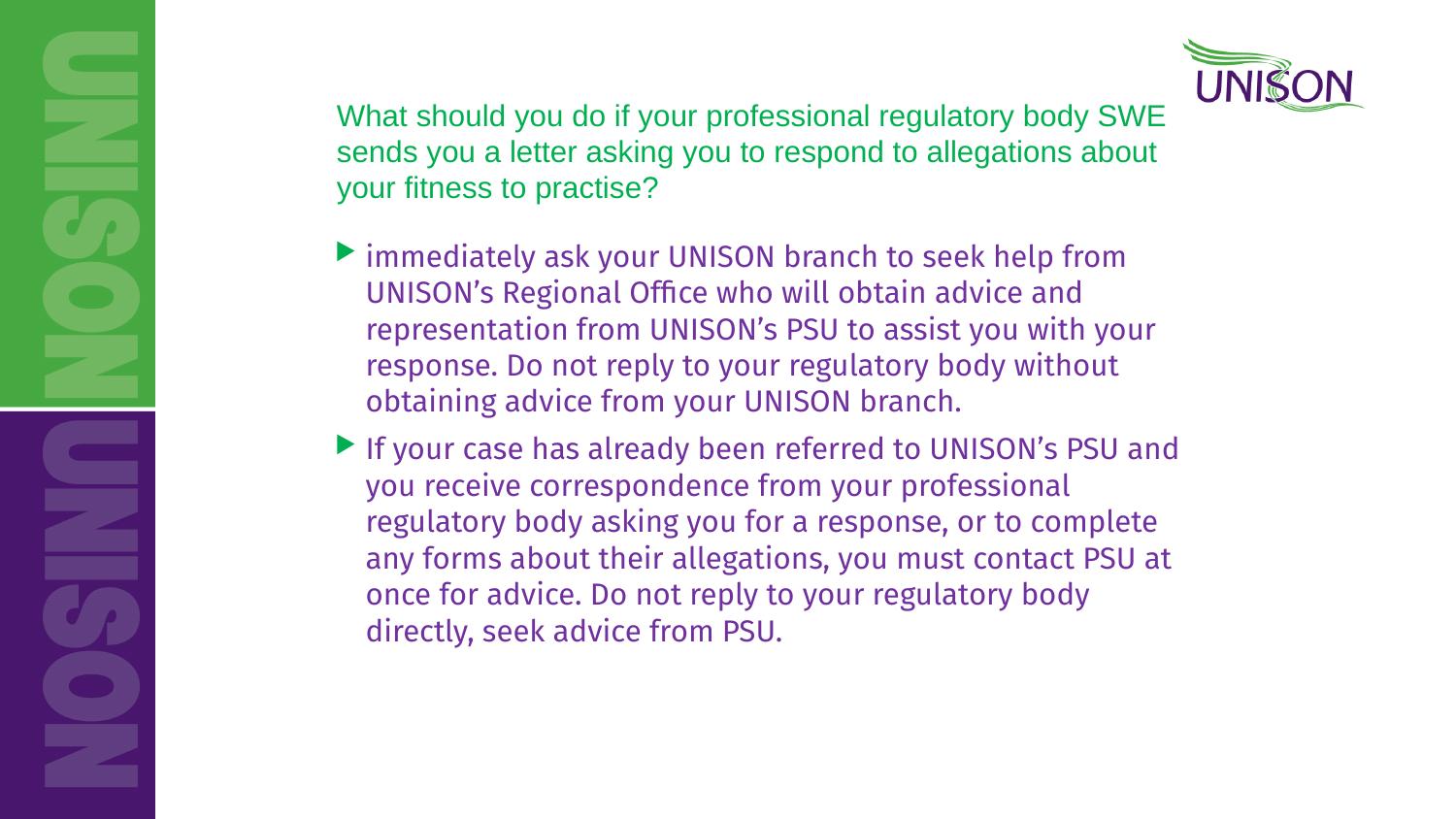

# What should you do if your professional regulatory body SWE  sends you a letter asking you to respond to allegations about your fitness to practise?
immediately ask your UNISON branch to seek help from UNISON’s Regional Office who will obtain advice and representation from UNISON’s PSU to assist you with your response. Do not reply to your regulatory body without obtaining advice from your UNISON branch.
If your case has already been referred to UNISON’s PSU and you receive correspondence from your professional regulatory body asking you for a response, or to complete any forms about their allegations, you must contact PSU at once for advice. Do not reply to your regulatory body directly, seek advice from PSU.